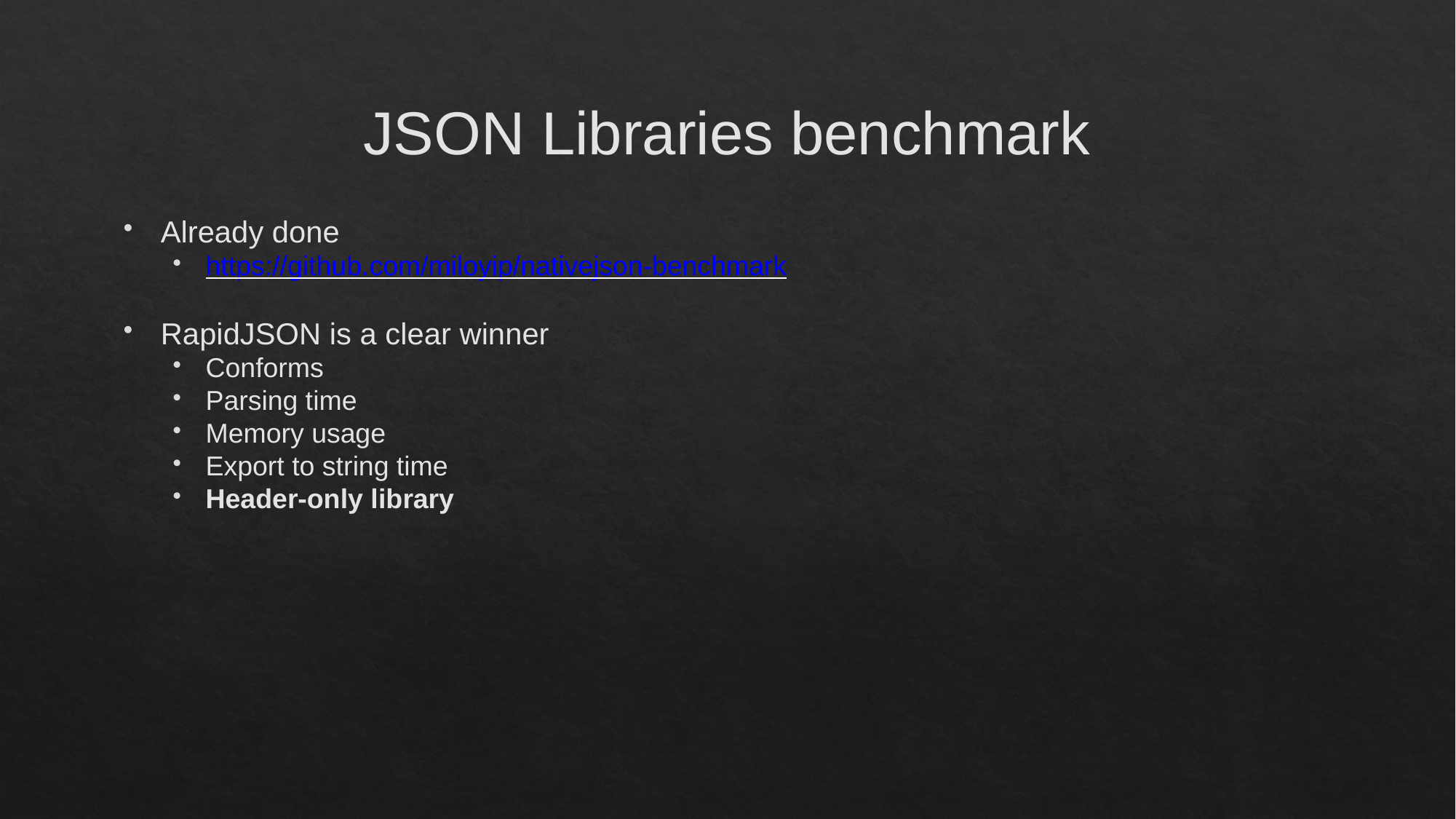

JSON Libraries benchmark
Already done
https://github.com/miloyip/nativejson-benchmark

RapidJSON is a clear winner
Conforms
Parsing time
Memory usage
Export to string time
Header-only library